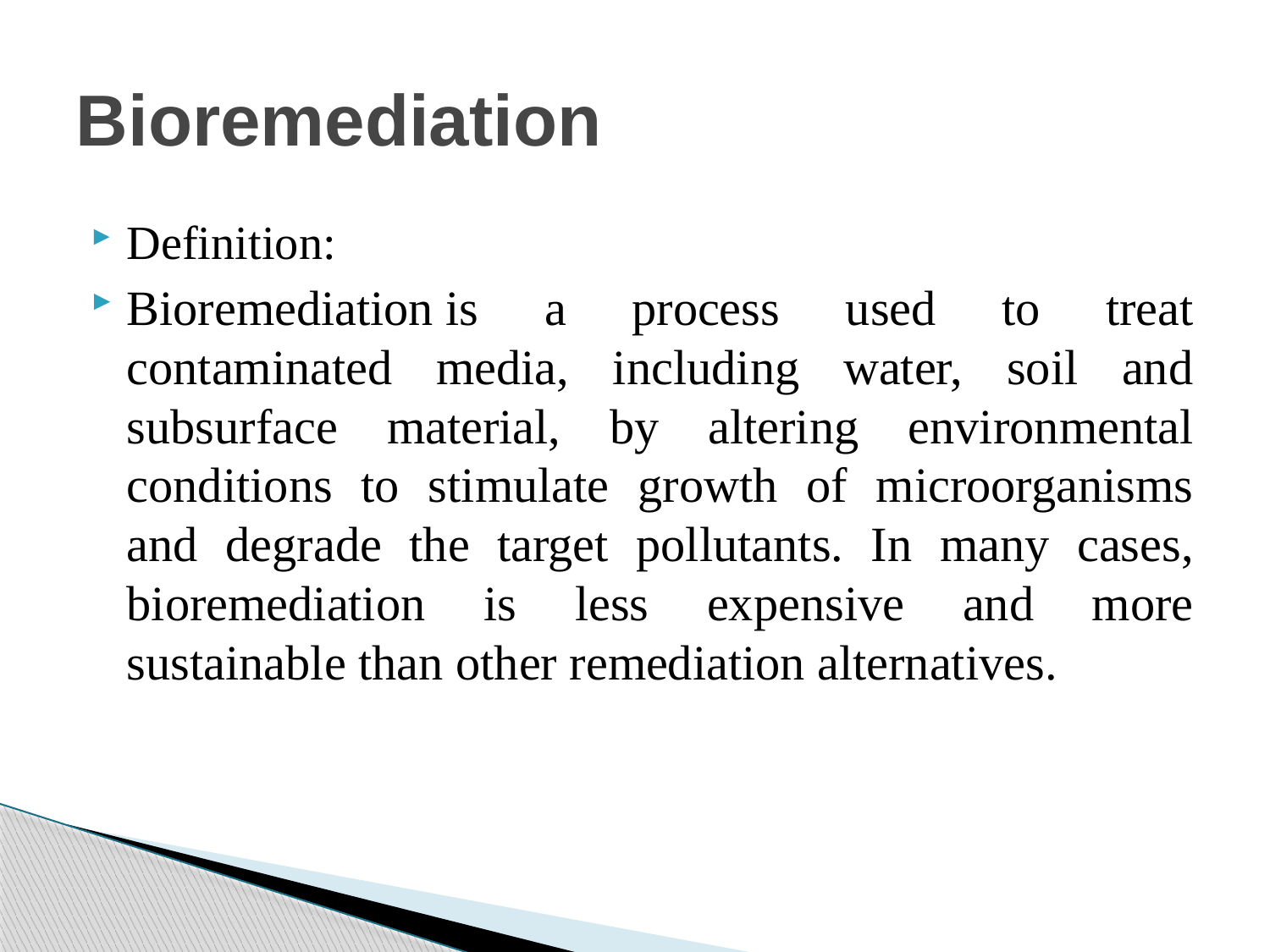

# Bioremediation
Definition:
Bioremediation is a process used to treat contaminated media, including water, soil and subsurface material, by altering environmental conditions to stimulate growth of microorganisms and degrade the target pollutants. In many cases, bioremediation is less expensive and more sustainable than other remediation alternatives.